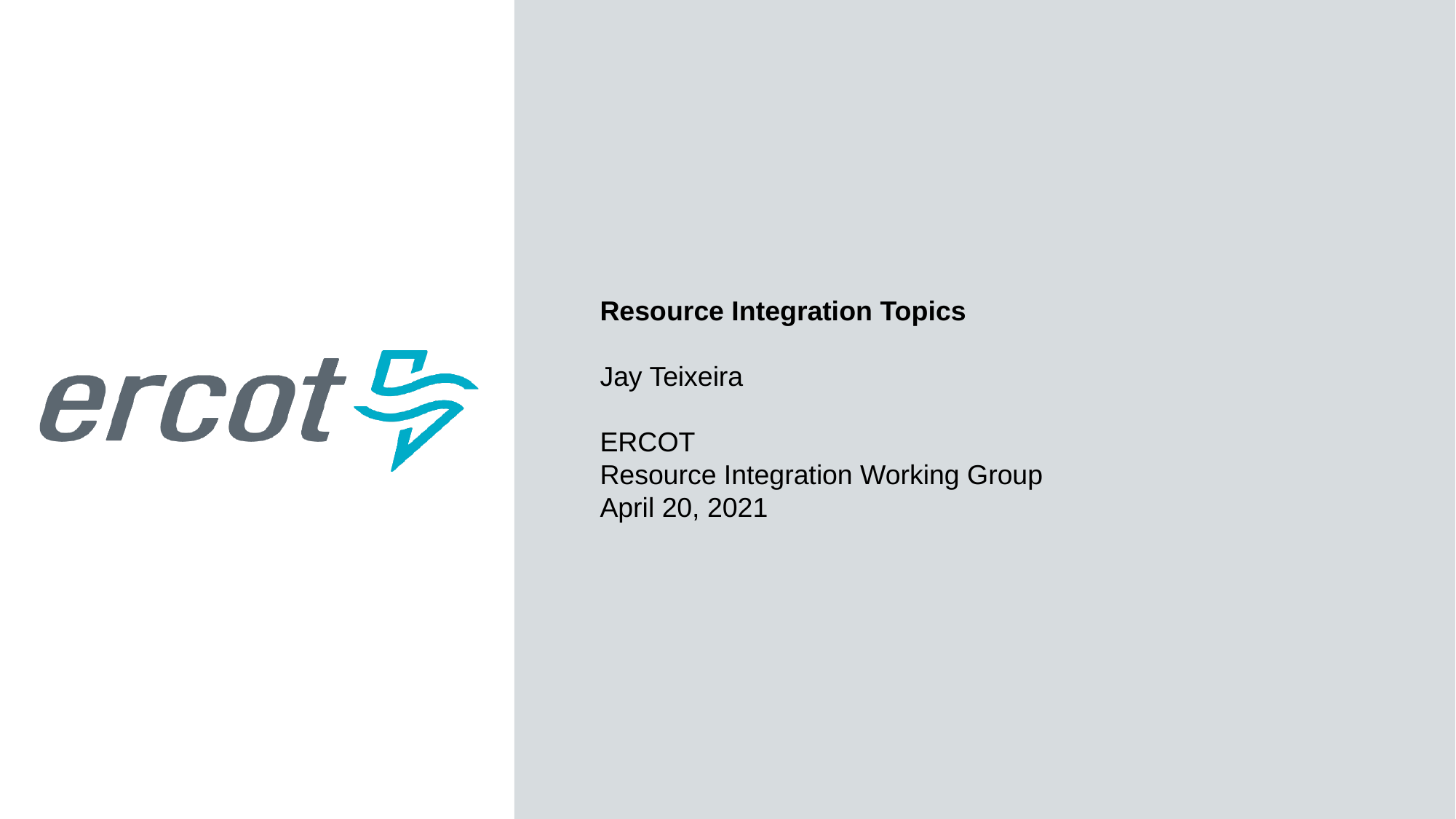

Resource Integration Topics

Jay Teixeira

ERCOT
Resource Integration Working Group
April 20, 2021